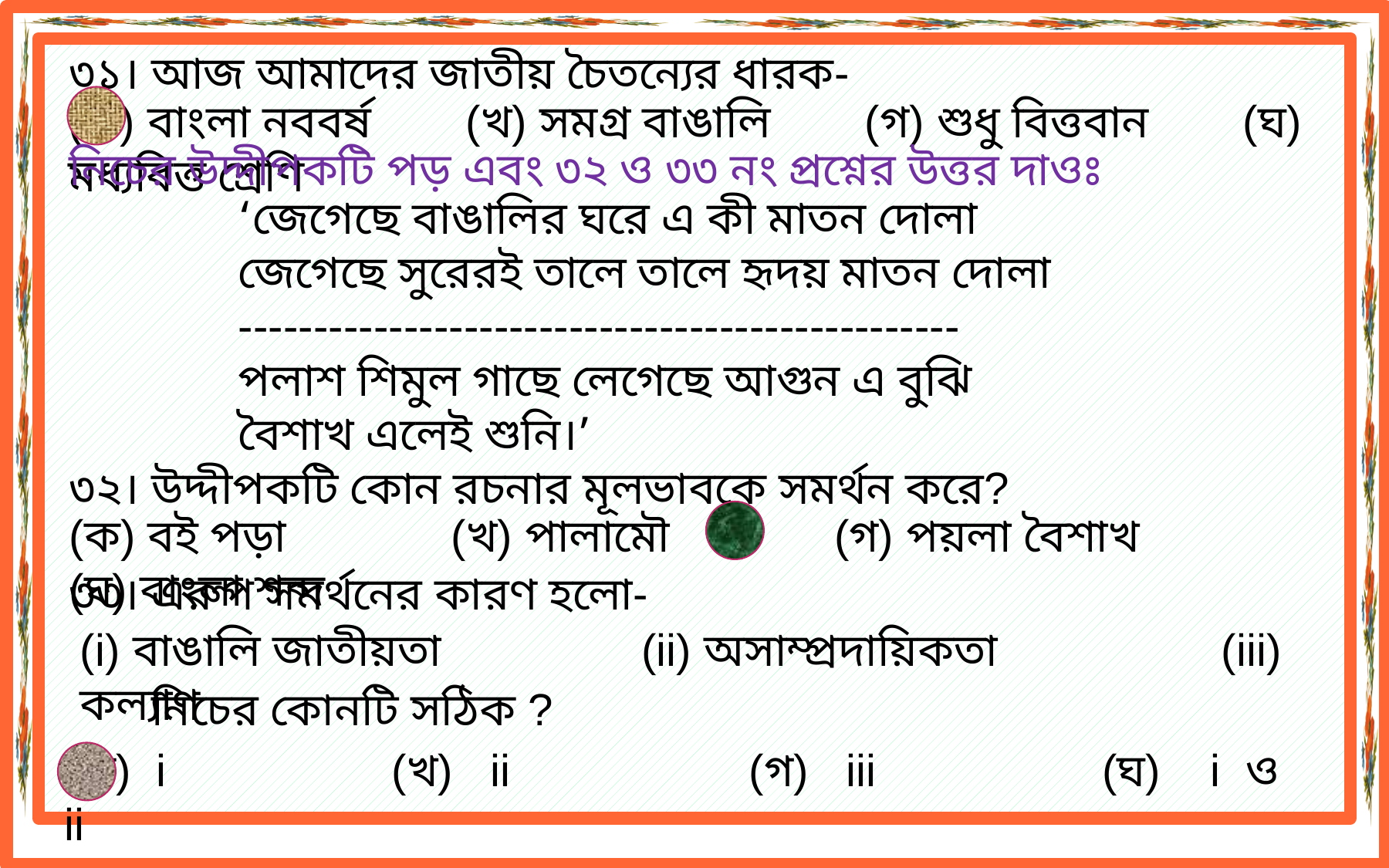

৩১। আজ আমাদের জাতীয় চৈতন্যের ধারক-
(ক) বাংলা নববর্ষ        (খ) সমগ্র বাঙালি        (গ) শুধু বিত্তবান        (ঘ) মধ্যবিত্ত শ্রেণি

নিচের উদ্দীপকটি পড় এবং ৩২ ও ৩৩ নং প্রশ্নের উত্তর দাওঃ
‘জেগেছে বাঙালির ঘরে এ কী মাতন দোলা
জেগেছে সুরেরই তালে তালে হৃদয় মাতন দোলা
------------------------------------------------
পলাশ শিমুল গাছে লেগেছে আগুন এ বুঝি
বৈশাখ এলেই শুনি।’
৩২। উদ্দীপকটি কোন রচনার মূলভাবকে সমর্থন করে?
(ক) বই পড়া              (খ) পালামৌ              (গ) পয়লা বৈশাখ           (ঘ) বাংলা শব্দ

৩৩। এরুপ সমর্থনের কারণ হলো-
(i) বাঙালি জাতীয়তা                 (ii) অসাম্প্রদায়িকতা                   (iii) কল্যাণ
       নিচের কোনটি সঠিক ?
(ক)  i                  (খ)   ii                   (গ)   iii                  (ঘ)    i  ও   ii